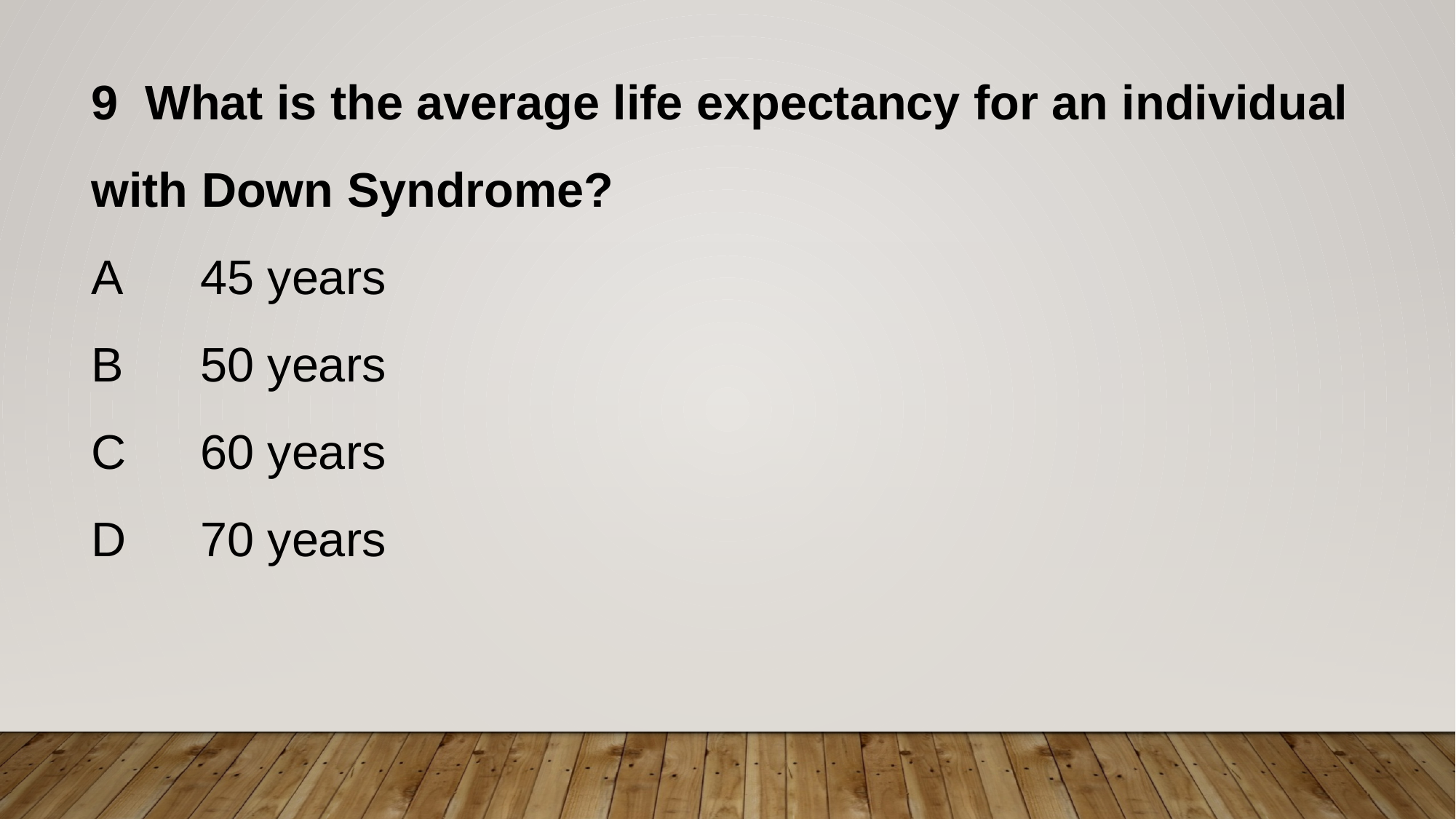

9  What is the average life expectancy for an individual with Down Syndrome?
A	45 years
B	50 years
C	60 years
D	70 years